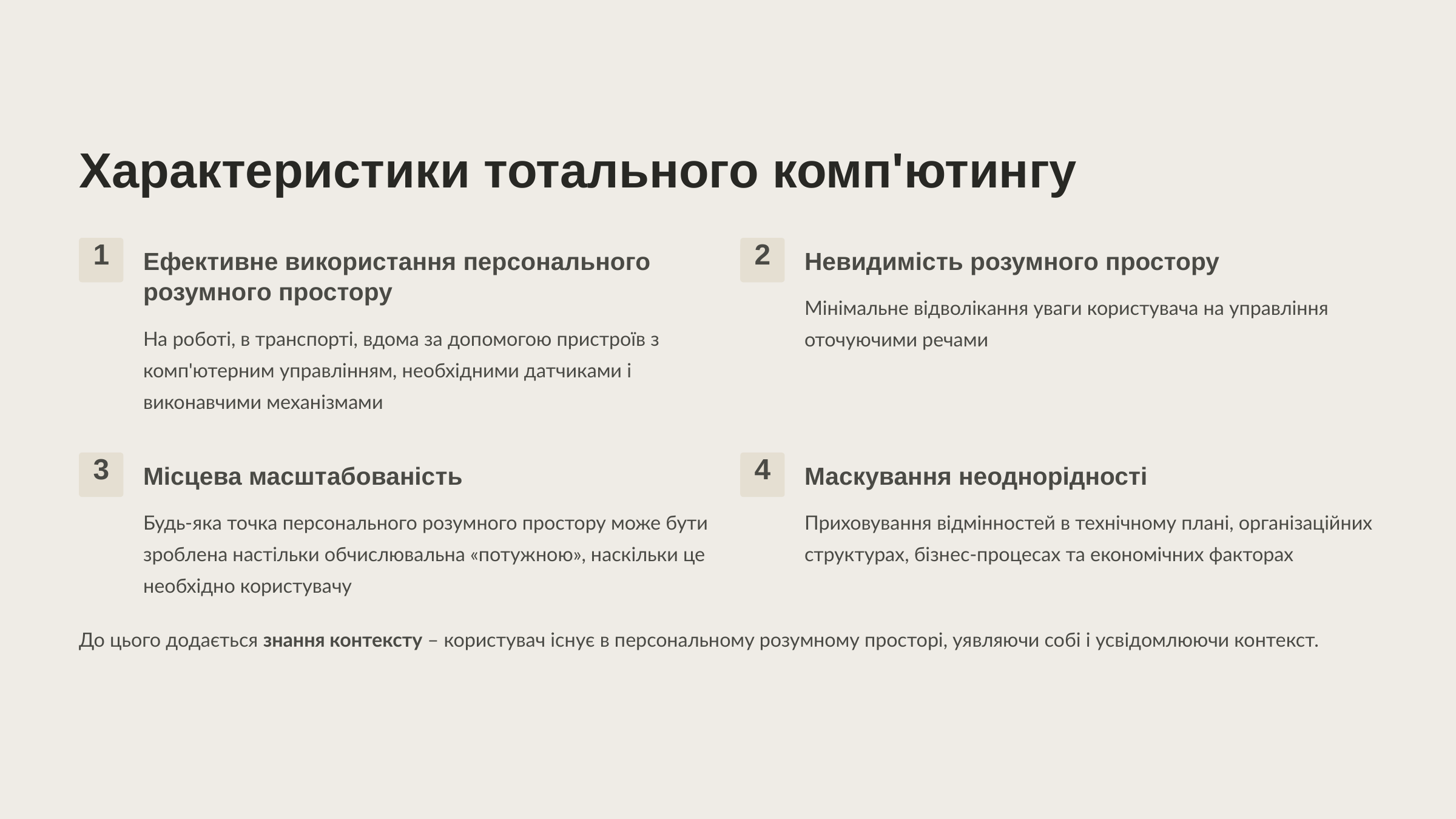

Характеристики тотального комп'ютингу

1
2
Ефективне використання персонального розумного простору
Невидимість розумного простору
Мінімальне відволікання уваги користувача на управління оточуючими речами
На роботі, в транспорті, вдома за допомогою пристроїв з комп'ютерним управлінням, необхідними датчиками і виконавчими механізмами

3
4
Місцева масштабованість
Маскування неоднорідності
Будь-яка точка персонального розумного простору може бути зроблена настільки обчислювальна «потужною», наскільки це необхідно користувачу
Приховування відмінностей в технічному плані, організаційних структурах, бізнес-процесах та економічних факторах
До цього додається знання контексту – користувач існує в персональному розумному просторі, уявляючи собі і усвідомлюючи контекст.